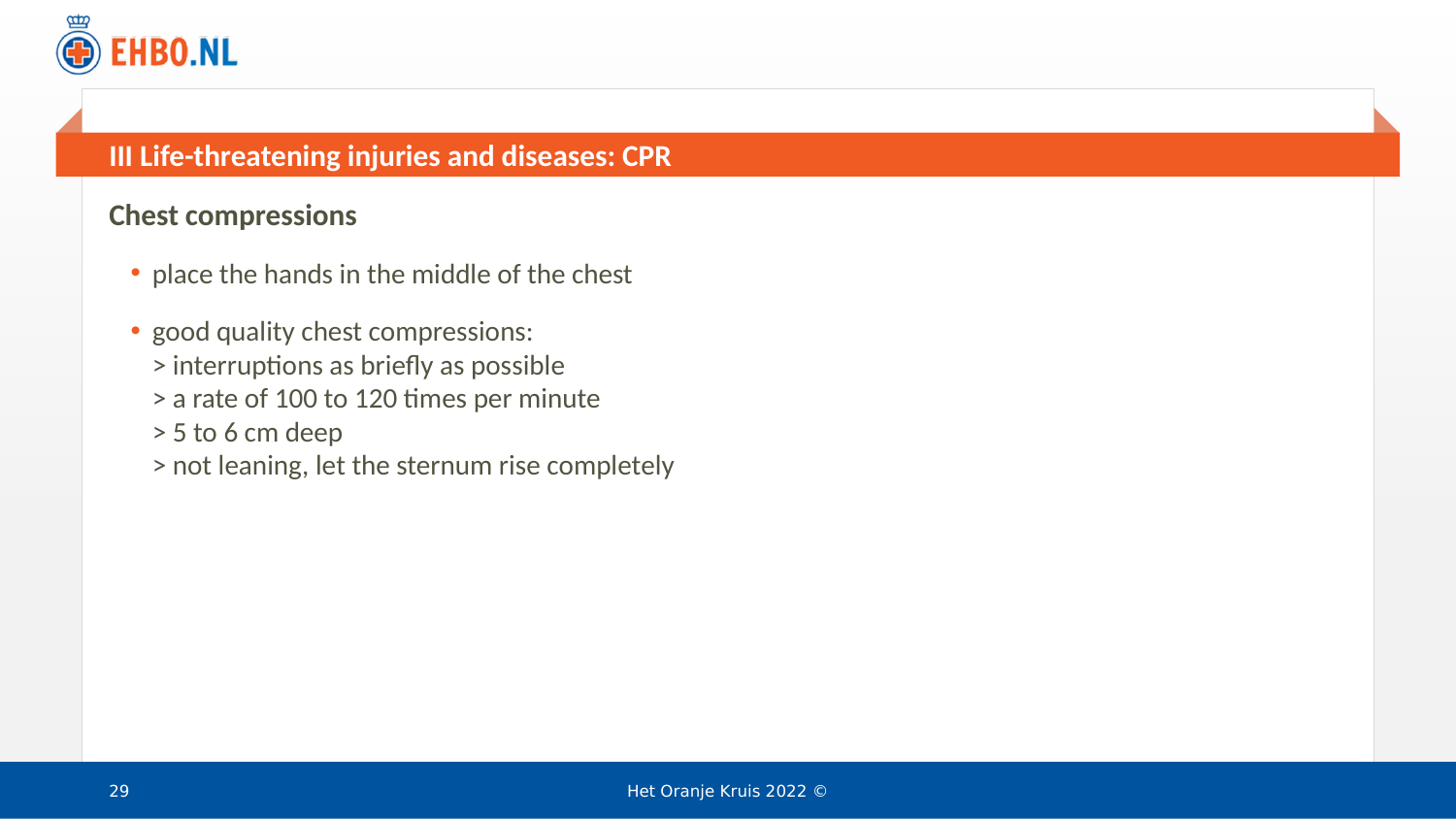

# III Life-threatening injuries and diseases: CPR
Chest compressions
place the hands in the middle of the chest
good quality chest compressions:
> interruptions as briefly as possible
> a rate of 100 to 120 times per minute
> 5 to 6 cm deep
> not leaning, let the sternum rise completely

29
Het Oranje Kruis 2022 ©